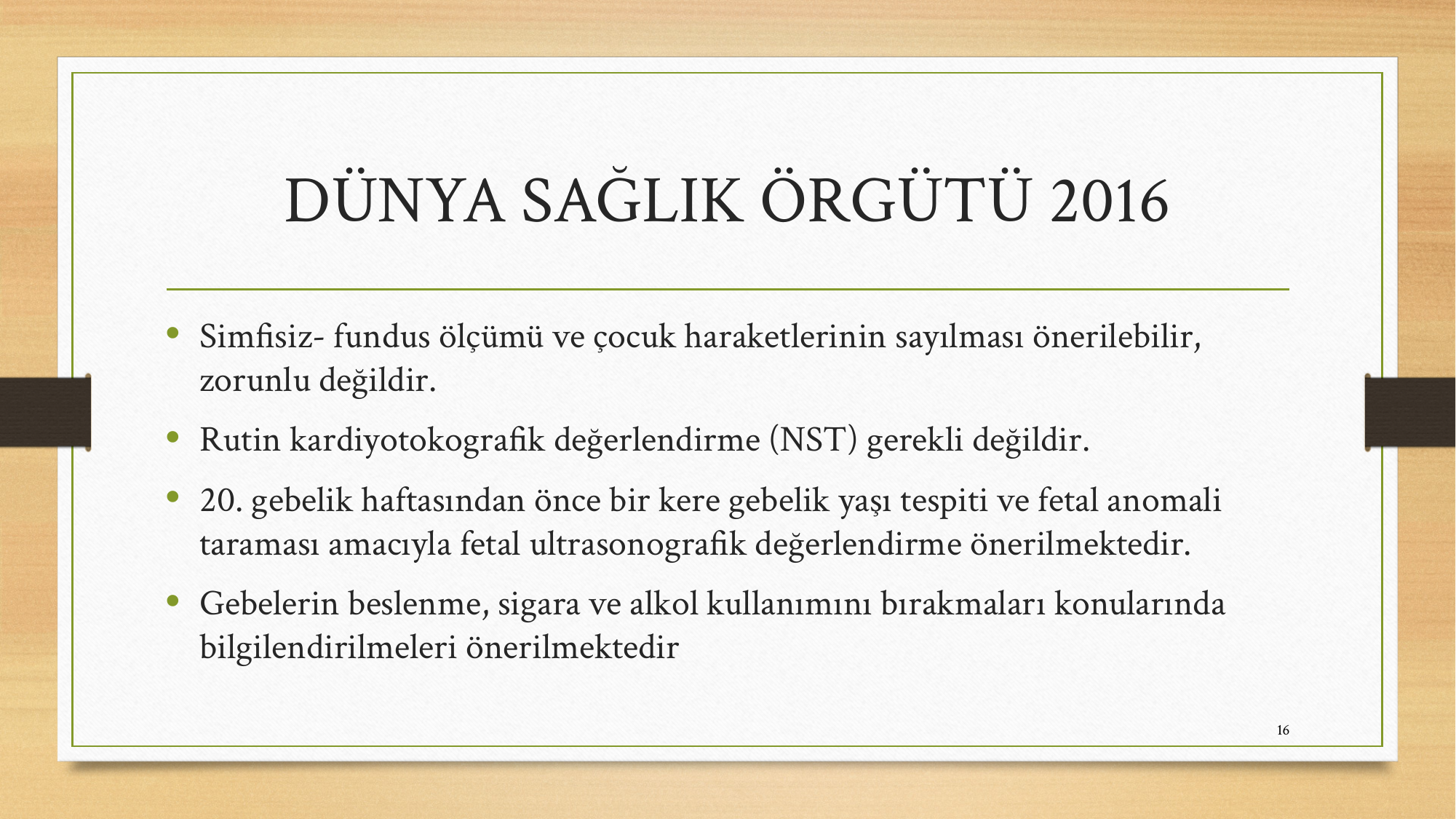

# DÜNYA SAĞLIK ÖRGÜTÜ 2016
Simfisiz- fundus ölçümü ve çocuk haraketlerinin sayılması önerilebilir, zorunlu değildir.
Rutin kardiyotokografik değerlendirme (NST) gerekli değildir.
20. gebelik haftasından önce bir kere gebelik yaşı tespiti ve fetal anomali taraması amacıyla fetal ultrasonografik değerlendirme önerilmektedir.
Gebelerin beslenme, sigara ve alkol kullanımını bırakmaları konularında bilgilendirilmeleri önerilmektedir
16